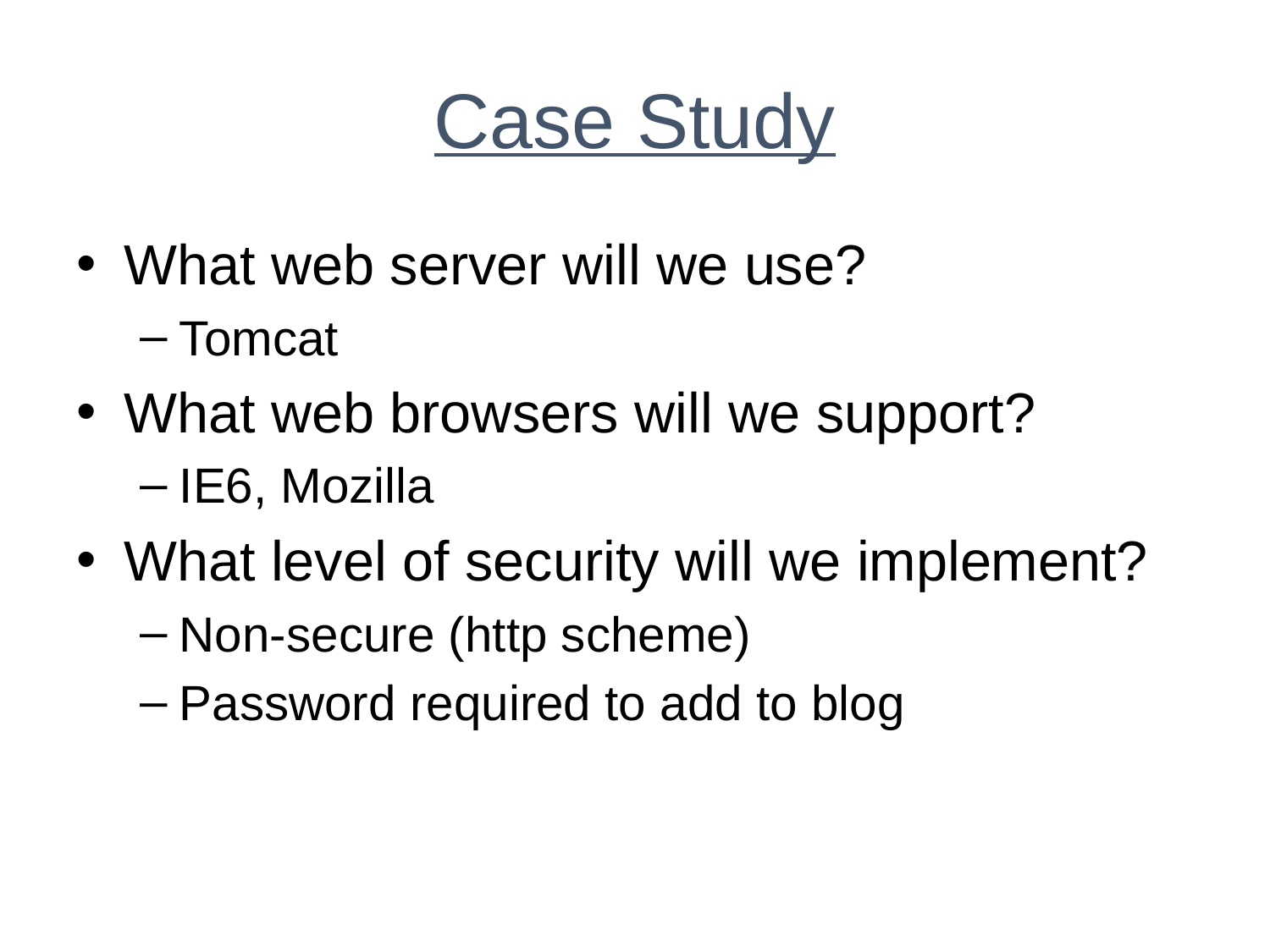

# Case Study
What web server will we use?
Tomcat
What web browsers will we support?
IE6, Mozilla
What level of security will we implement?
Non-secure (http scheme)
Password required to add to blog